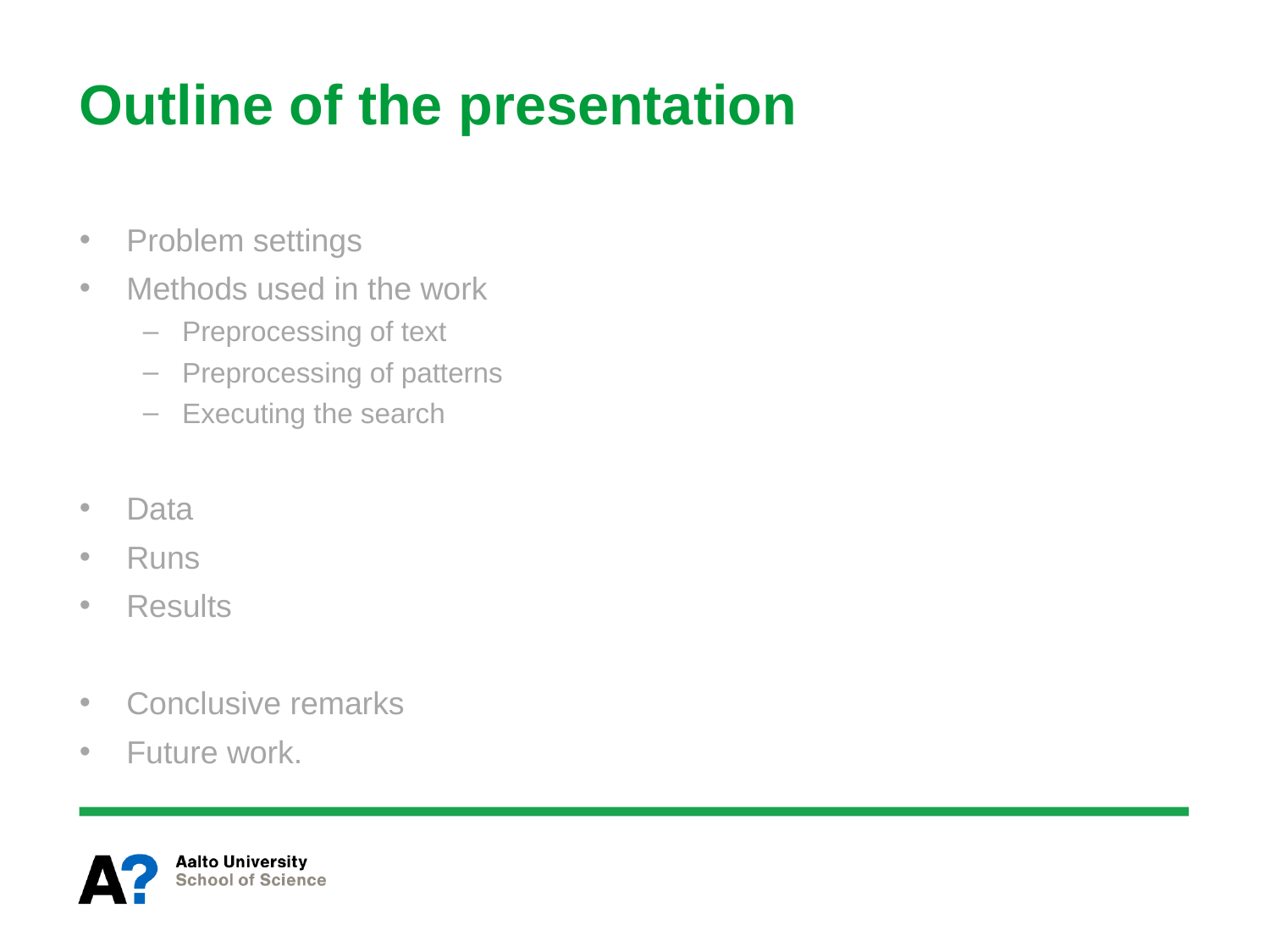

# Outline of the presentation
Problem settings
Methods used in the work
Preprocessing of text
Preprocessing of patterns
Executing the search

Data
Runs
Results

Conclusive remarks
Future work.